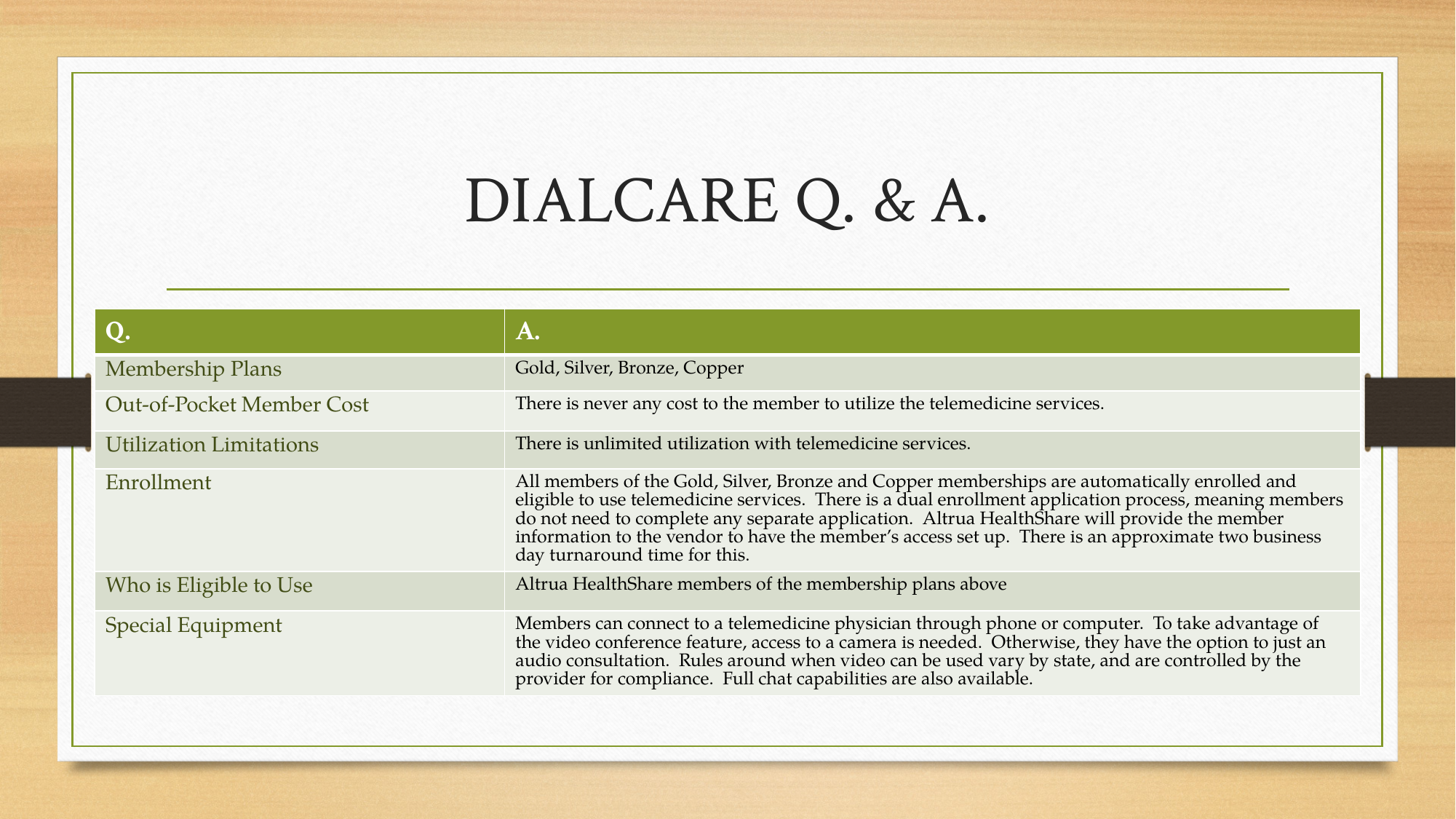

# DialCare Q. & A.
| Q. | A. |
| --- | --- |
| Membership Plans | Gold, Silver, Bronze, Copper |
| Out-of-Pocket Member Cost | There is never any cost to the member to utilize the telemedicine services. |
| Utilization Limitations | There is unlimited utilization with telemedicine services. |
| Enrollment | All members of the Gold, Silver, Bronze and Copper memberships are automatically enrolled and eligible to use telemedicine services. There is a dual enrollment application process, meaning members do not need to complete any separate application. Altrua HealthShare will provide the member information to the vendor to have the member’s access set up. There is an approximate two business day turnaround time for this. |
| Who is Eligible to Use | Altrua HealthShare members of the membership plans above |
| Special Equipment | Members can connect to a telemedicine physician through phone or computer. To take advantage of the video conference feature, access to a camera is needed. Otherwise, they have the option to just an audio consultation. Rules around when video can be used vary by state, and are controlled by the provider for compliance. Full chat capabilities are also available. |